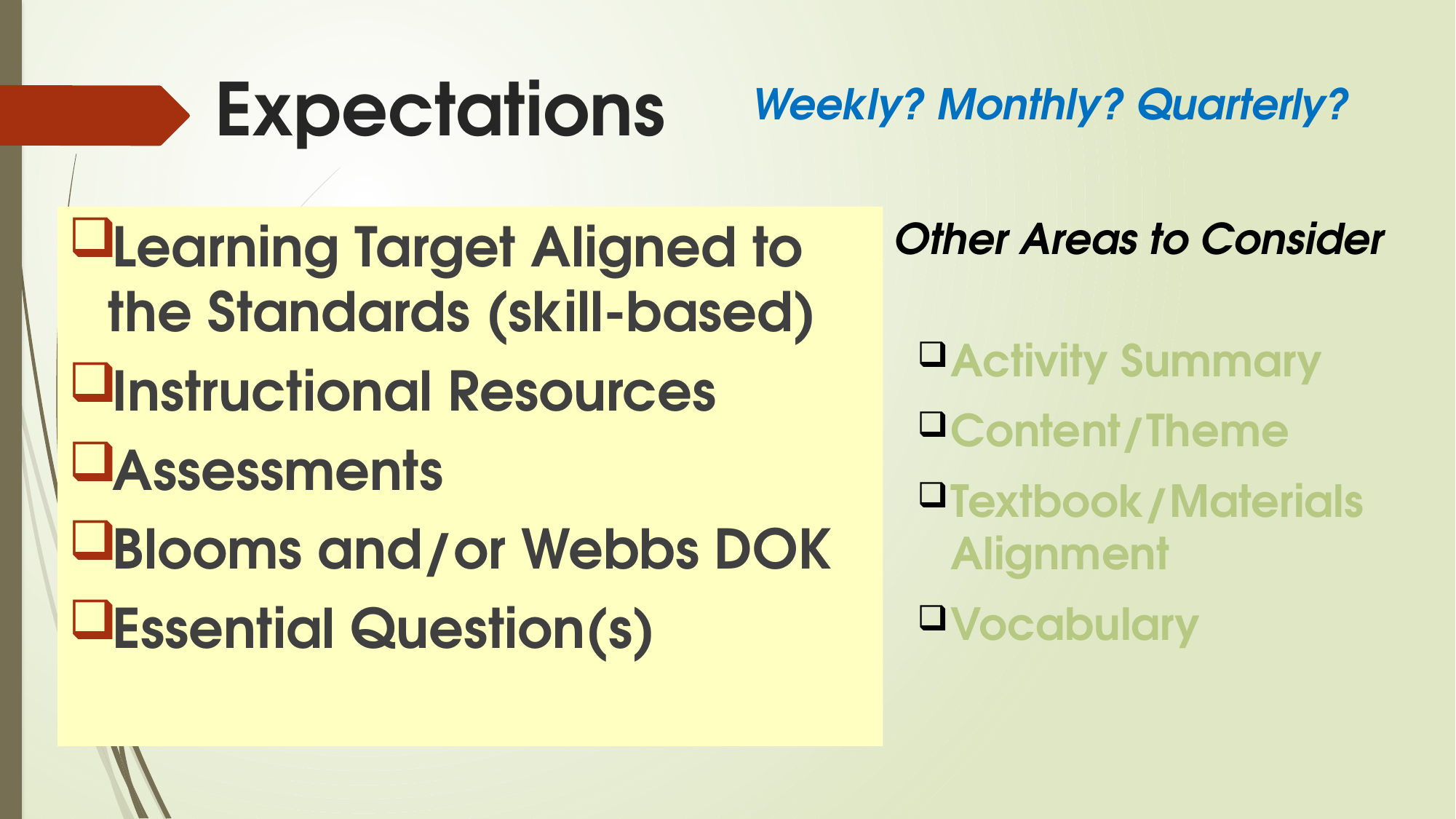

# Expectations
Weekly? Monthly? Quarterly?
Other Areas to Consider
Learning Target Aligned to the Standards (skill-based)
Instructional Resources
Assessments
Blooms and/or Webbs DOK
Essential Question(s)

Activity Summary
Content/Theme
Textbook/Materials Alignment
Vocabulary